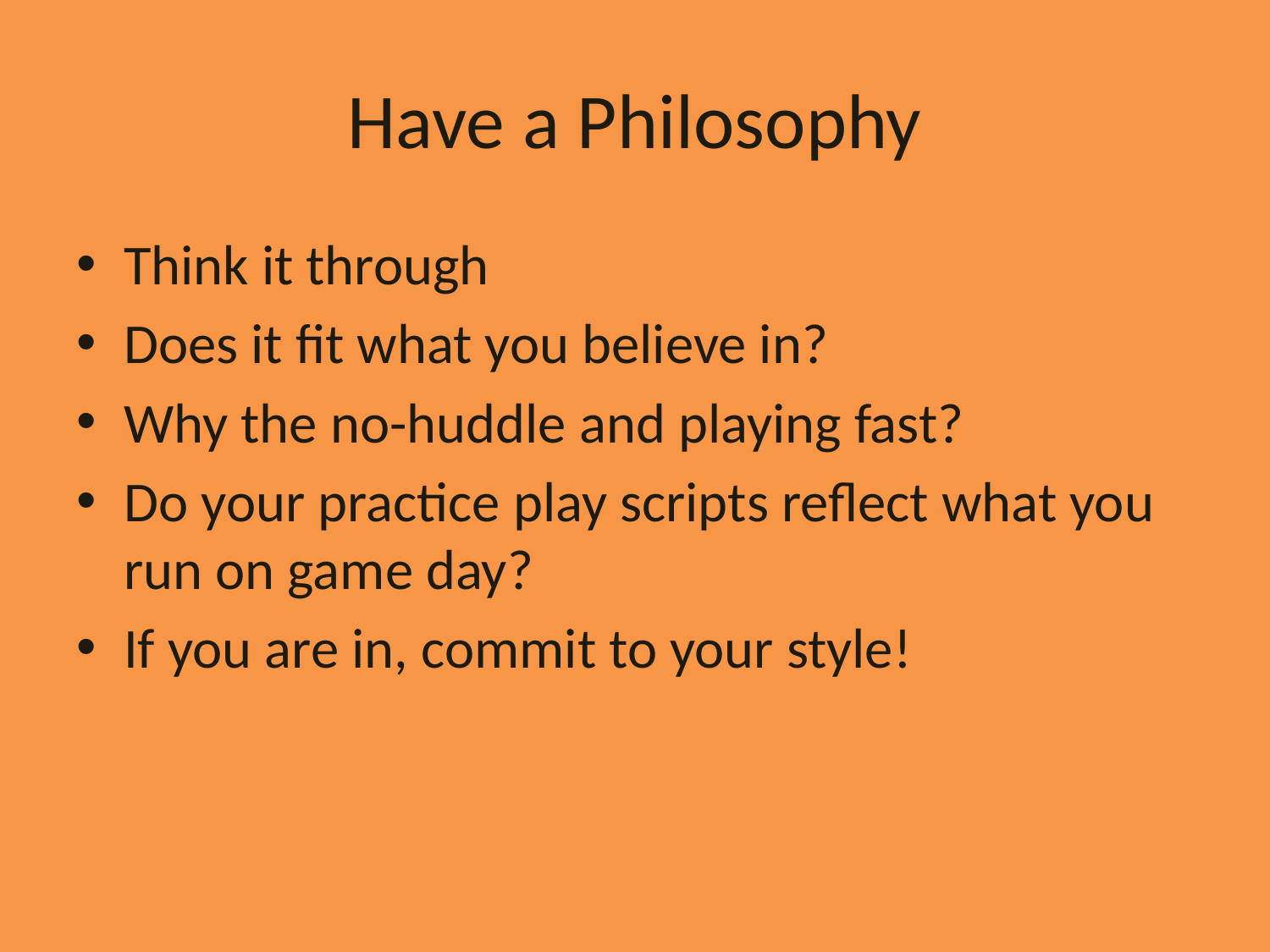

# Have a Philosophy
Think it through
Does it fit what you believe in?
Why the no-huddle and playing fast?
Do your practice play scripts reflect what you run on game day?
If you are in, commit to your style!